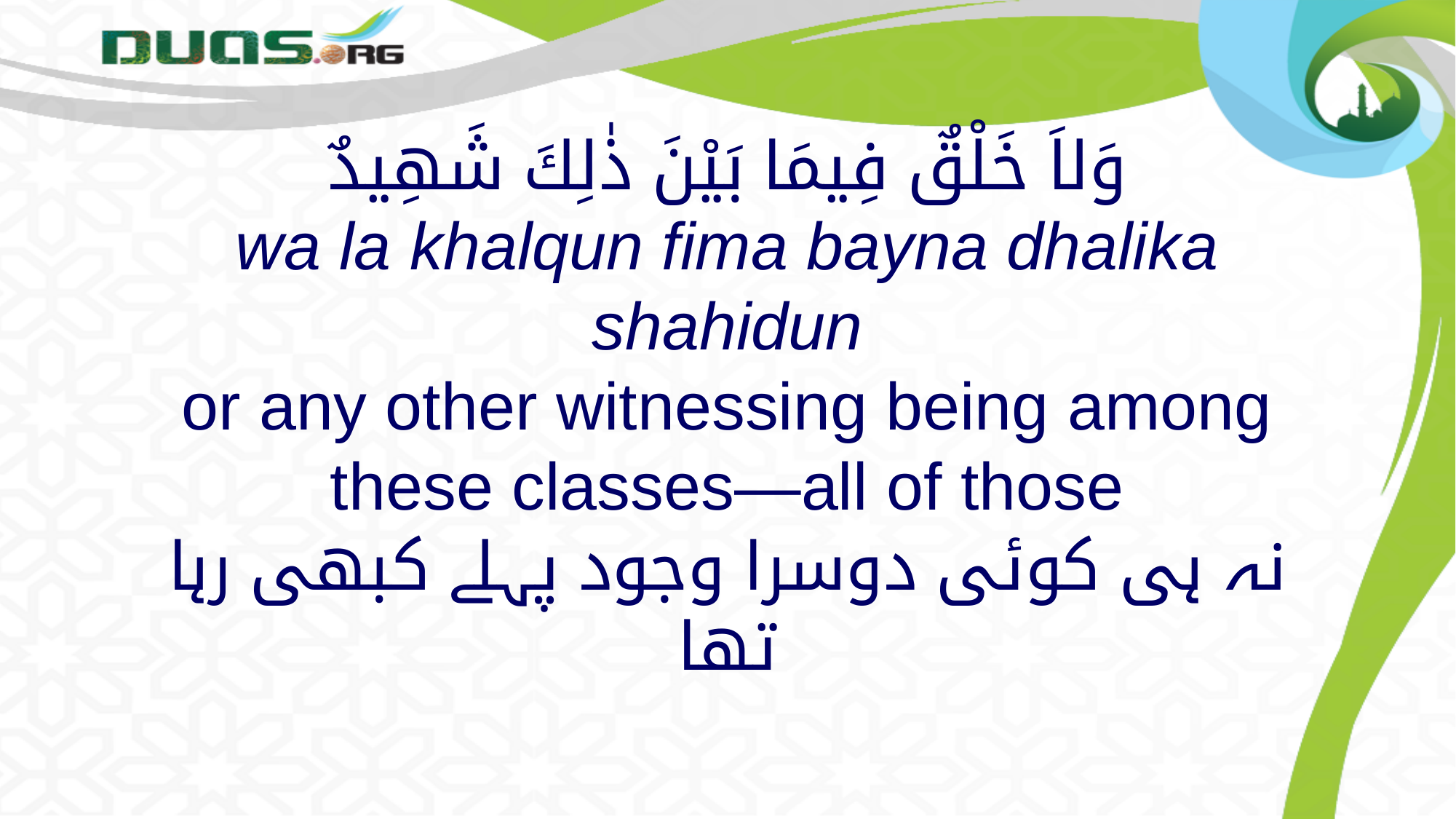

# وَلاَ خَلْقٌ فِيمَا بَيْنَ ذٰلِكَ شَهِيدٌ wa la khalqun fima bayna dhalika shahidun or any other witnessing being among these classes—all of those نہ ہی کوئی دوسرا وجود پہلے کبھی رہا تھا